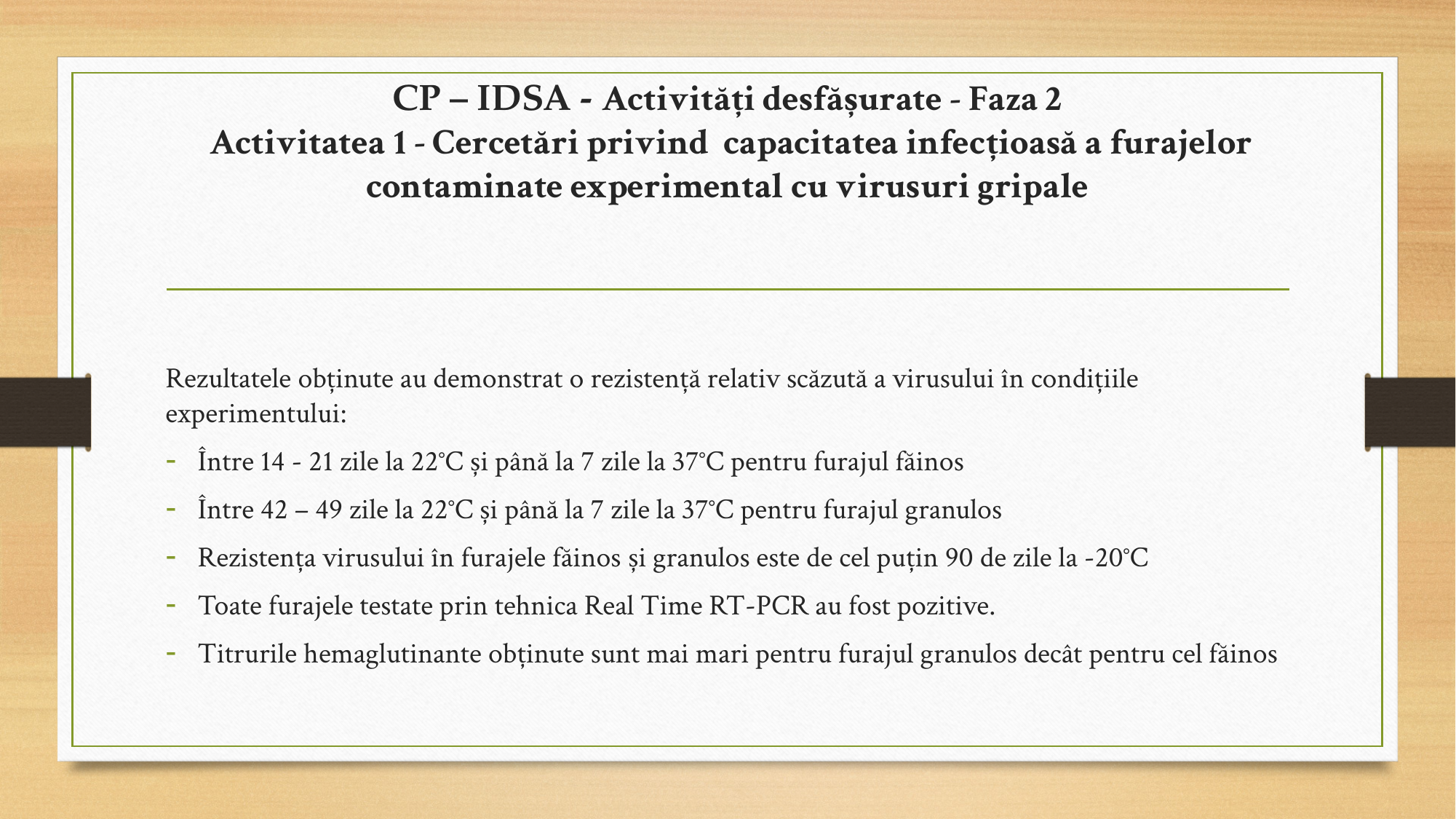

# CP – IDSA - Activități desfășurate - Faza 2 Activitatea 1 - Cercetări privind  capacitatea infecțioasă a furajelor contaminate experimental cu virusuri gripale

Rezultatele obţinute au demonstrat o rezistenţă relativ scăzută a virusului în condiţiile experimentului:
Între 14 - 21 zile la 22°C şi până la 7 zile la 37°C pentru furajul făinos
Între 42 – 49 zile la 22°C şi până la 7 zile la 37°C pentru furajul granulos
Rezistența virusului în furajele făinos și granulos este de cel puțin 90 de zile la -20°C
Toate furajele testate prin tehnica Real Time RT-PCR au fost pozitive.
Titrurile hemaglutinante obţinute sunt mai mari pentru furajul granulos decât pentru cel făinos